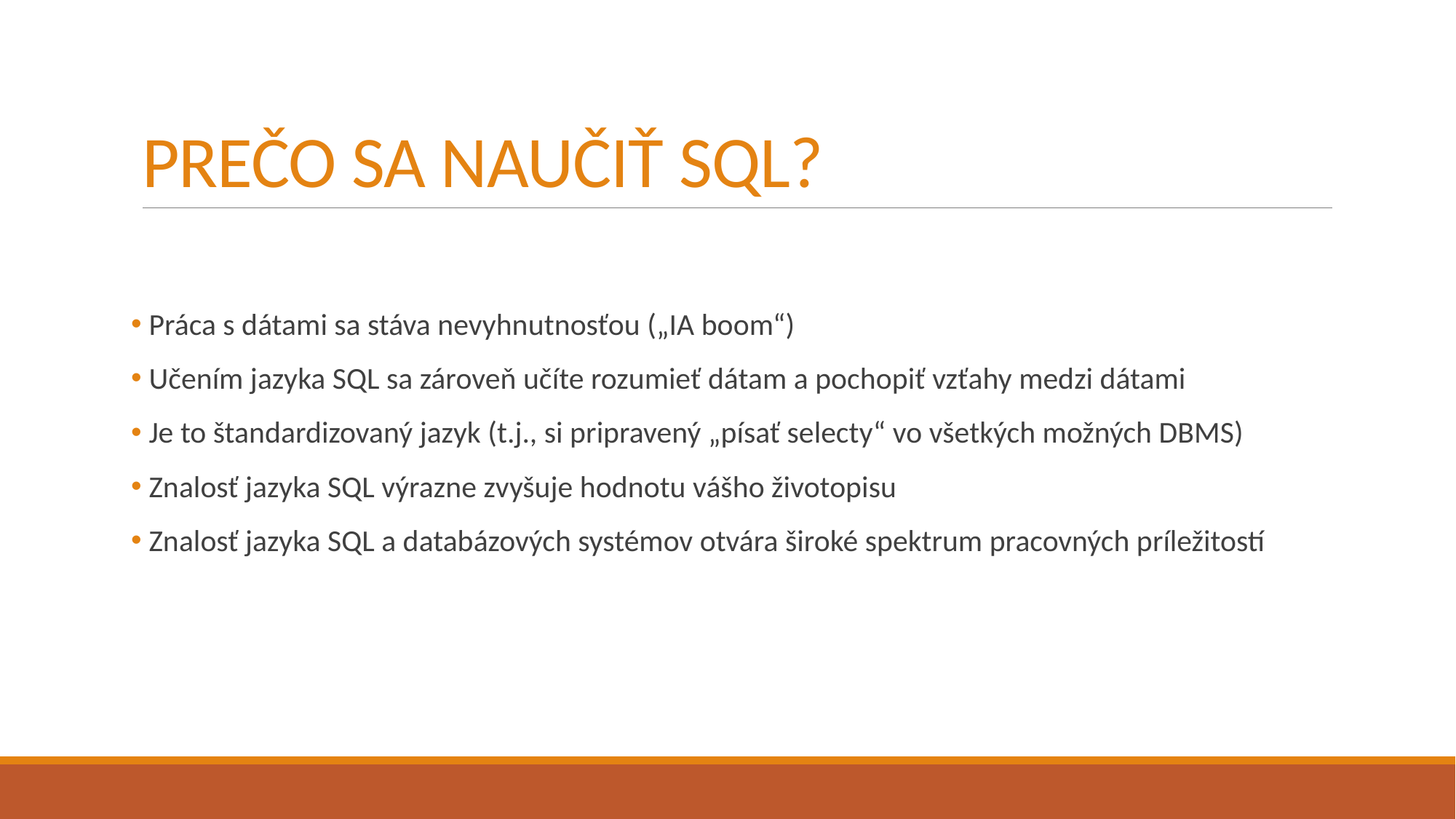

# PREČO SA NAUČIŤ SQL?

 Práca s dátami sa stáva nevyhnutnosťou („IA boom“)
 Učením jazyka SQL sa zároveň učíte rozumieť dátam a pochopiť vzťahy medzi dátami
 Je to štandardizovaný jazyk (t.j., si pripravený „písať selecty“ vo všetkých možných DBMS)
 Znalosť jazyka SQL výrazne zvyšuje hodnotu vášho životopisu
 Znalosť jazyka SQL a databázových systémov otvára široké spektrum pracovných príležitostí